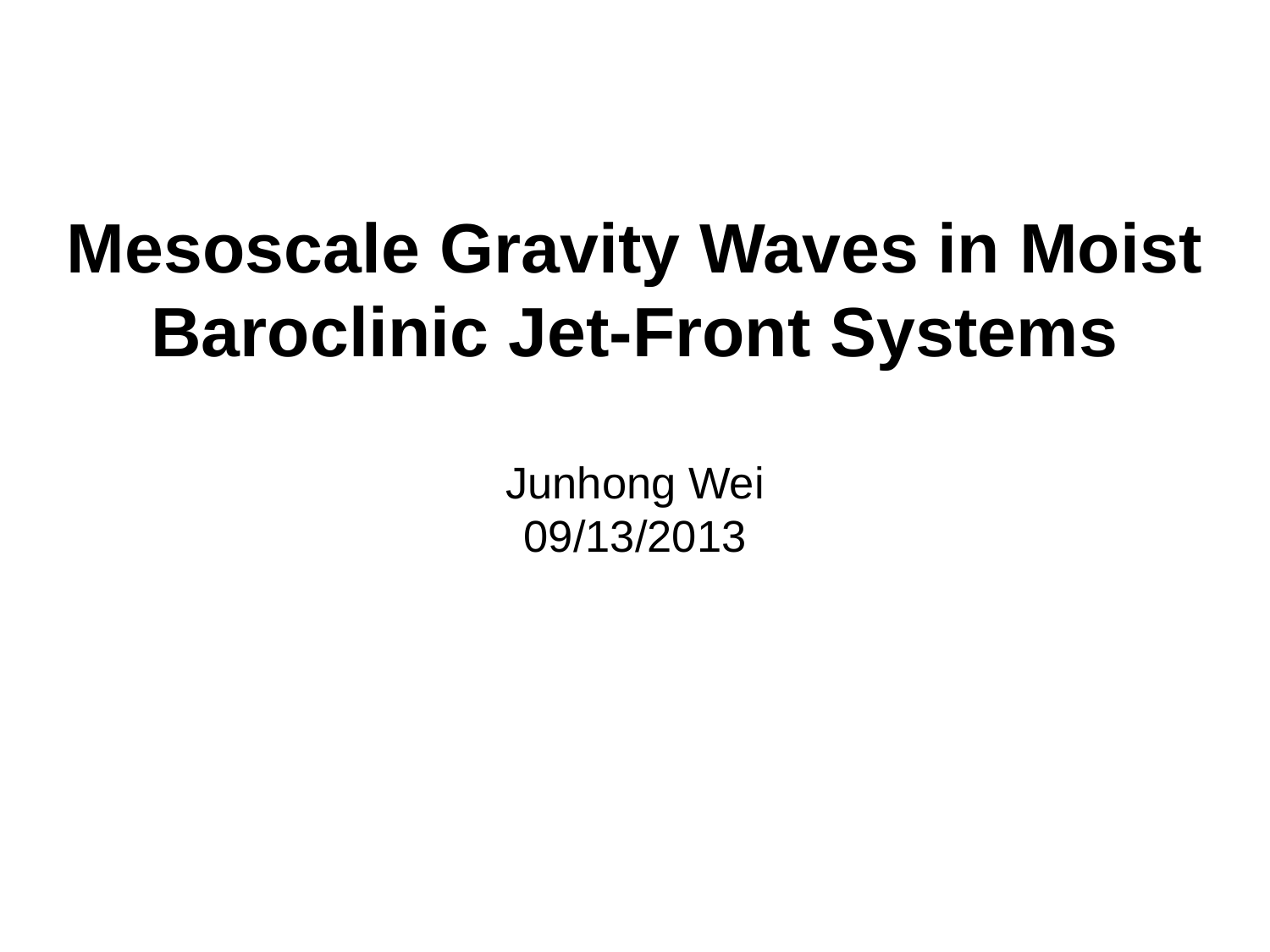

# Mesoscale Gravity Waves in Moist Baroclinic Jet-Front Systems Junhong Wei 09/13/2013